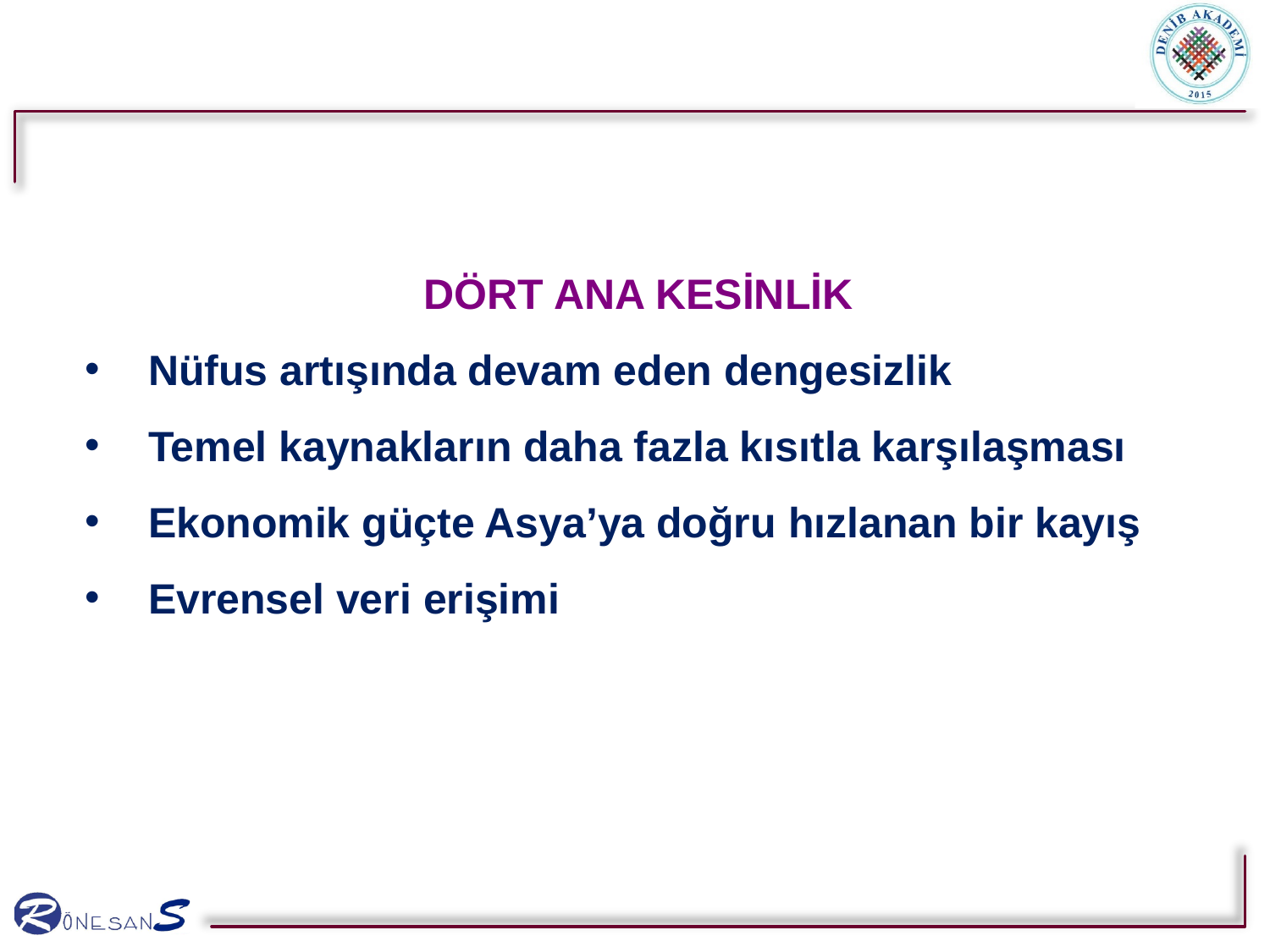

DÖRT ANA KESİNLİK
Nüfus artışında devam eden dengesizlik
Temel kaynakların daha fazla kısıtla karşılaşması
Ekonomik güçte Asya’ya doğru hızlanan bir kayış
Evrensel veri erişimi